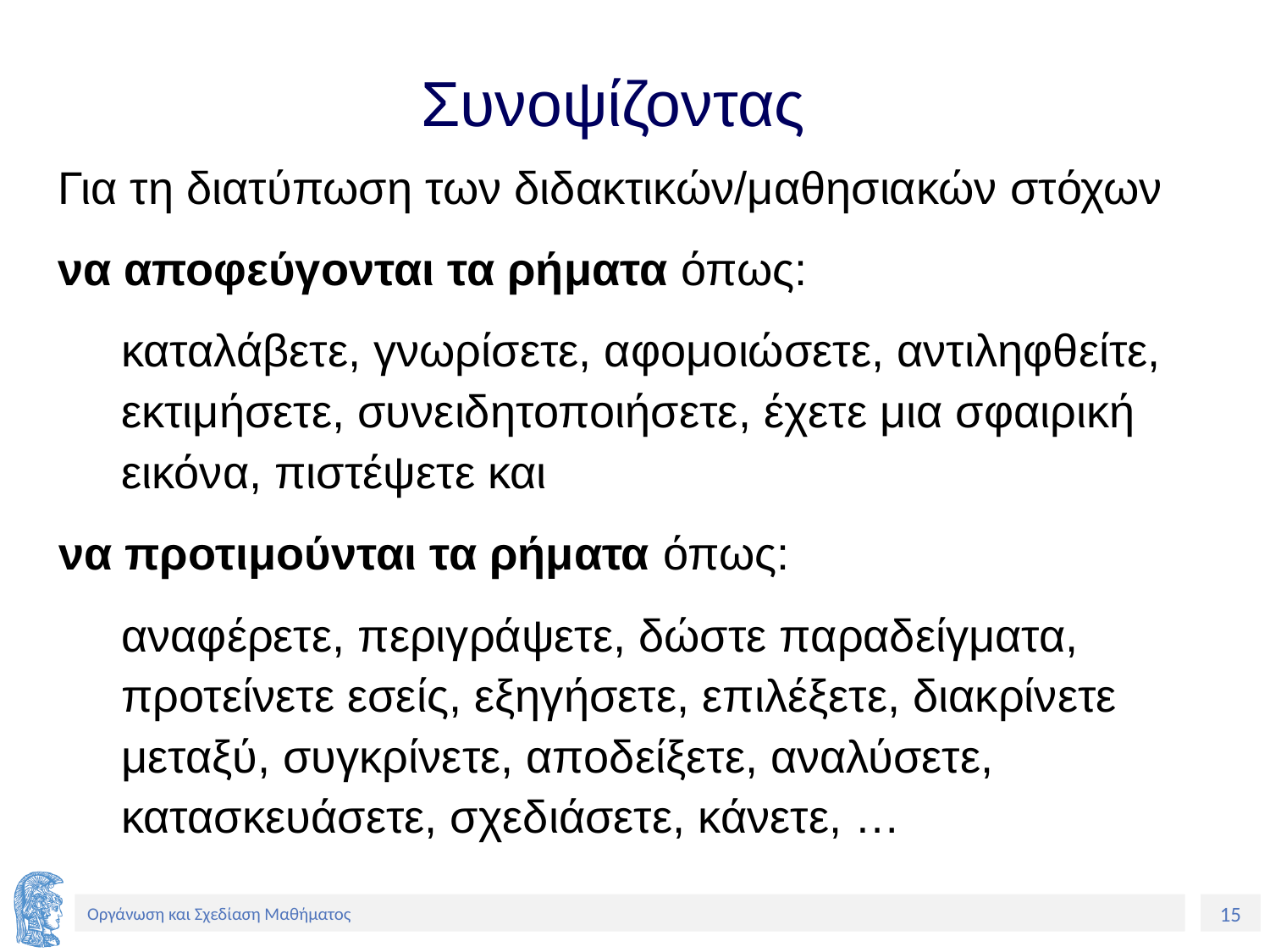

# Συνοψίζοντας
Για τη διατύπωση των διδακτικών/μαθησιακών στόχων
να αποφεύγονται τα ρήματα όπως:
καταλάβετε, γνωρίσετε, αφομοιώσετε, αντιληφθείτε, εκτιμήσετε, συνειδητοποιήσετε, έχετε μια σφαιρική εικόνα, πιστέψετε και
να προτιμούνται τα ρήματα όπως:
αναφέρετε, περιγράψετε, δώστε παραδείγματα, προτείνετε εσείς, εξηγήσετε, επιλέξετε, διακρίνετε μεταξύ, συγκρίνετε, αποδείξετε, αναλύσετε, κατασκευάσετε, σχεδιάσετε, κάνετε, …